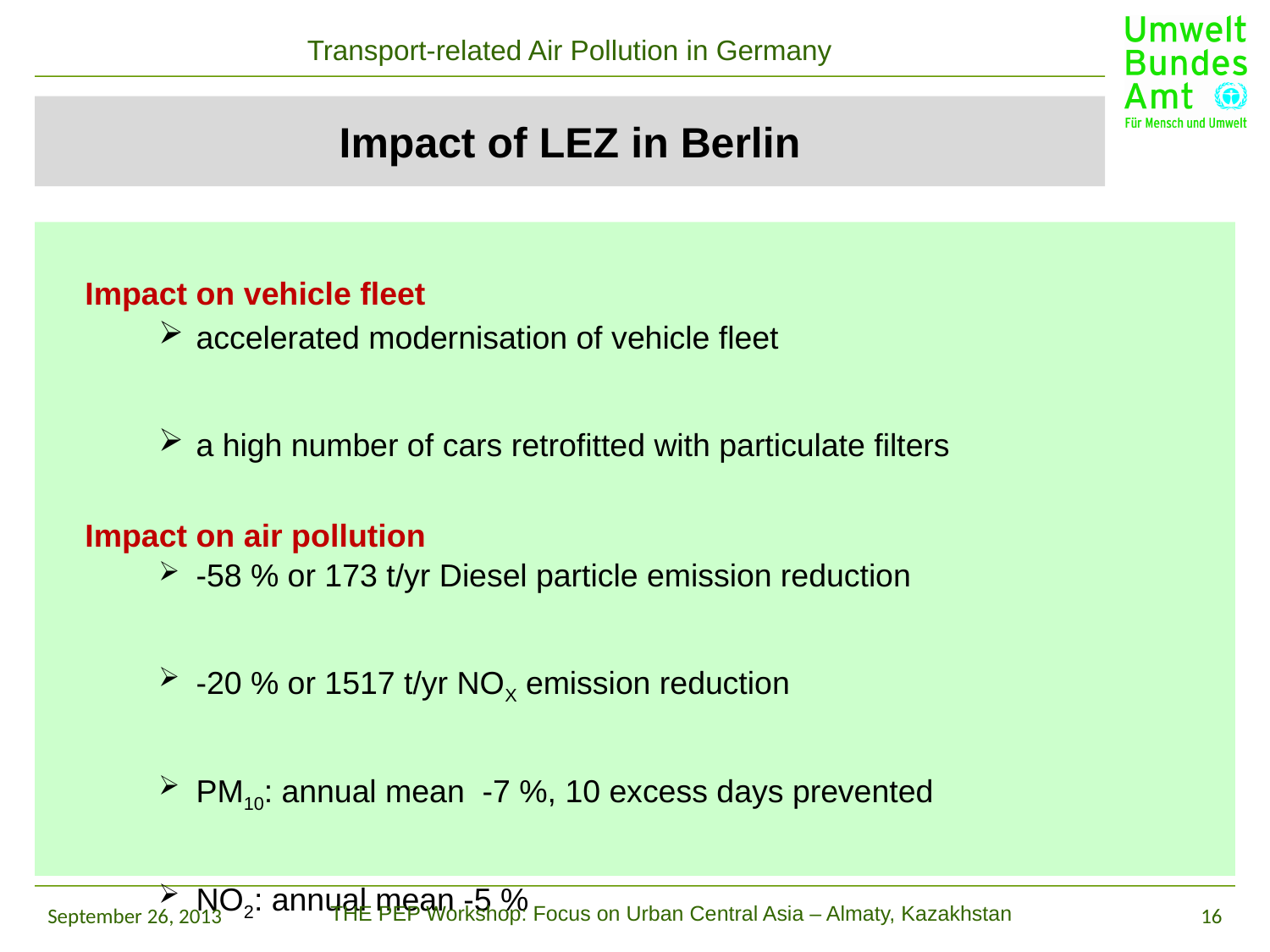

Transport-related Air Pollution in Germany
# Impact of LEZ in Berlin

	Impact on vehicle fleet
accelerated modernisation of vehicle fleet

a high number of cars retrofitted with particulate filters

	Impact on air pollution
-58 % or 173 t/yr Diesel particle emission reduction

-20 % or 1517 t/yr NOX emission reduction

PM10: annual mean  -7 %, 10 excess days prevented

NO2: annual mean -5 %
September 26, 2013
THE PEP Workshop: Focus on Urban Central Asia – Almaty, Kazakhstan
16